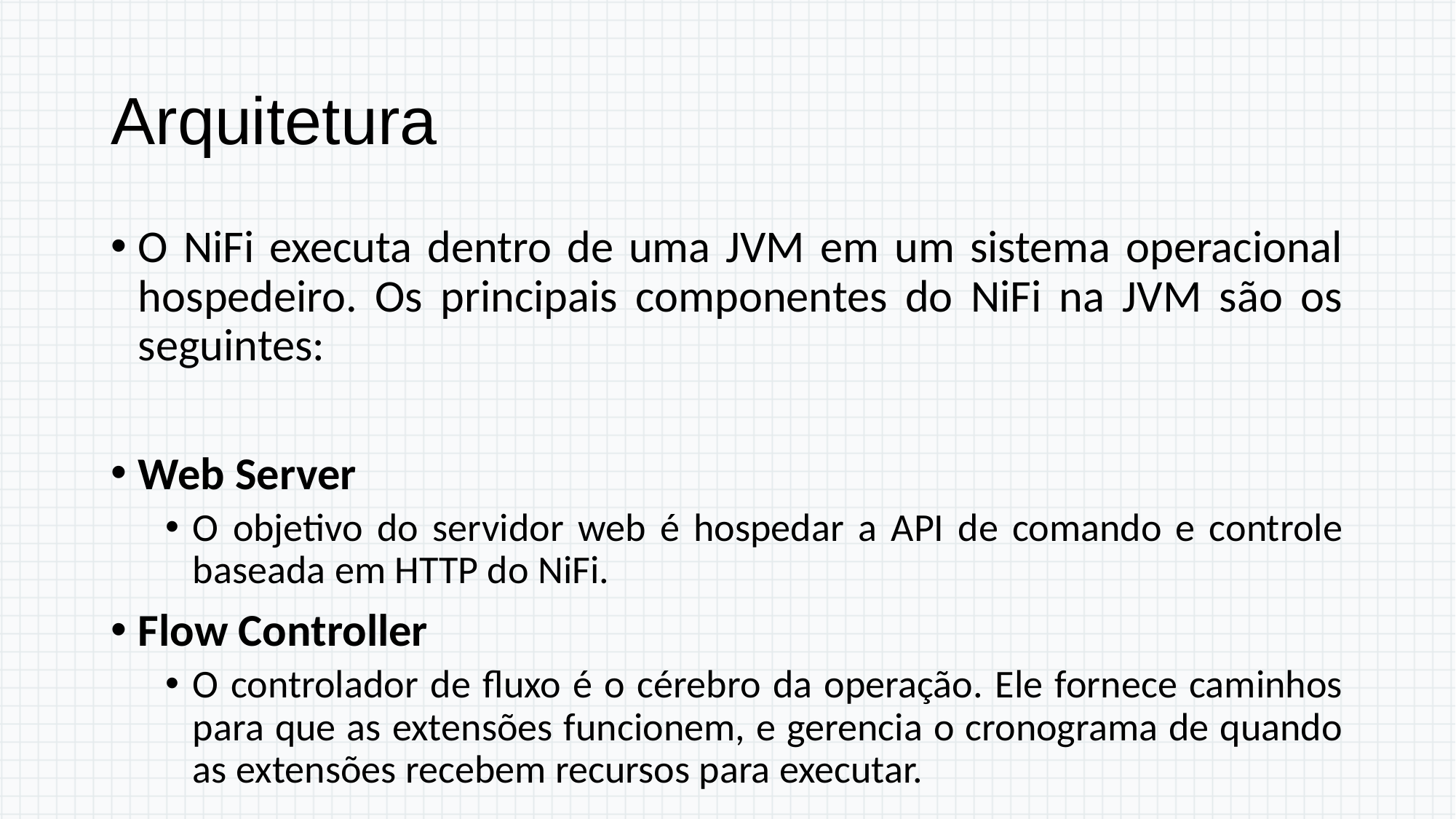

# Arquitetura
O NiFi executa dentro de uma JVM em um sistema operacional hospedeiro. Os principais componentes do NiFi na JVM são os seguintes:

Web Server
O objetivo do servidor web é hospedar a API de comando e controle baseada em HTTP do NiFi.
Flow Controller
O controlador de fluxo é o cérebro da operação. Ele fornece caminhos para que as extensões funcionem, e gerencia o cronograma de quando as extensões recebem recursos para executar.